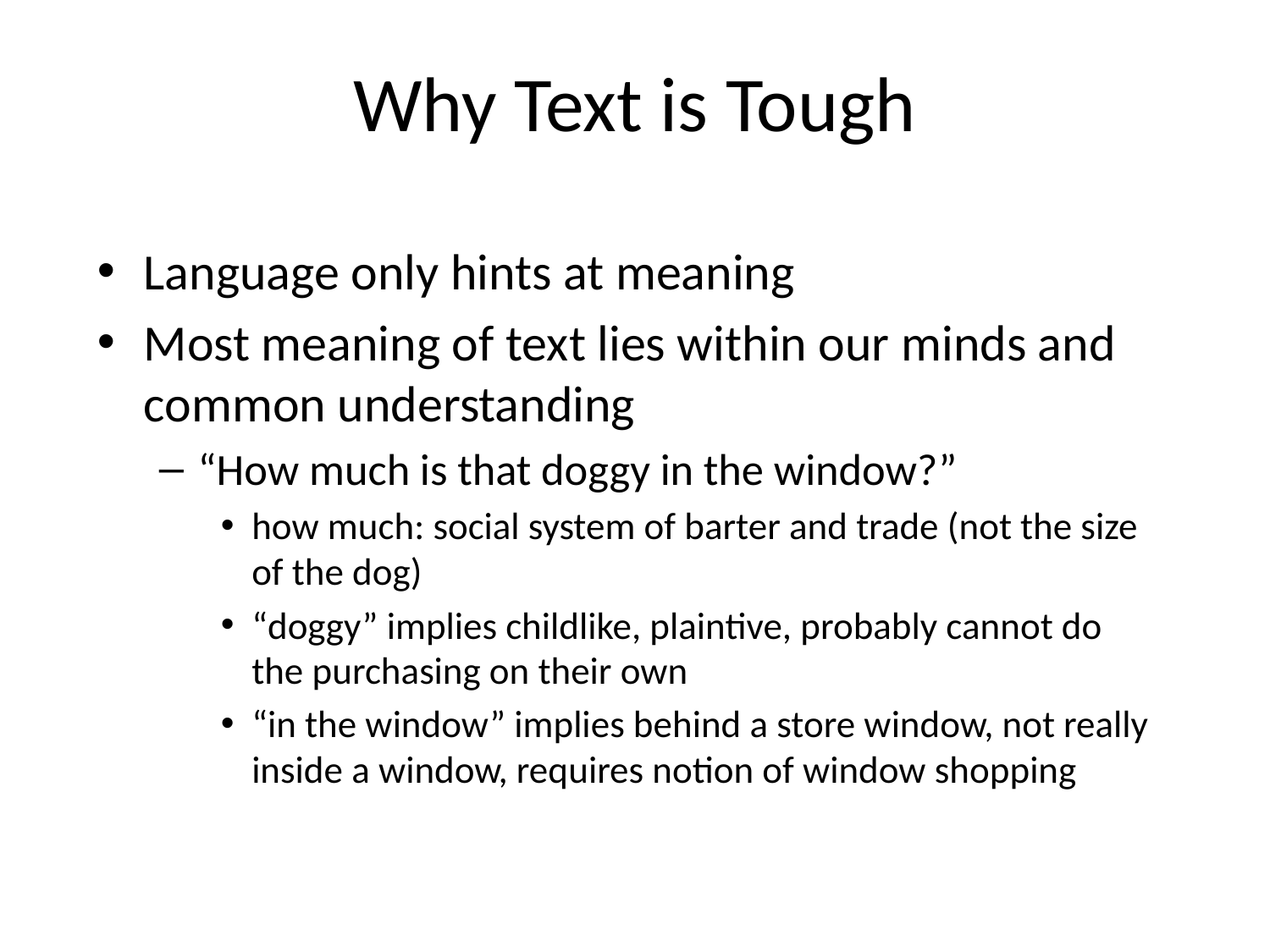

# Why Text is Tough
Language only hints at meaning
Most meaning of text lies within our minds and common understanding
“How much is that doggy in the window?”
how much: social system of barter and trade (not the size of the dog)
“doggy” implies childlike, plaintive, probably cannot do the purchasing on their own
“in the window” implies behind a store window, not really inside a window, requires notion of window shopping